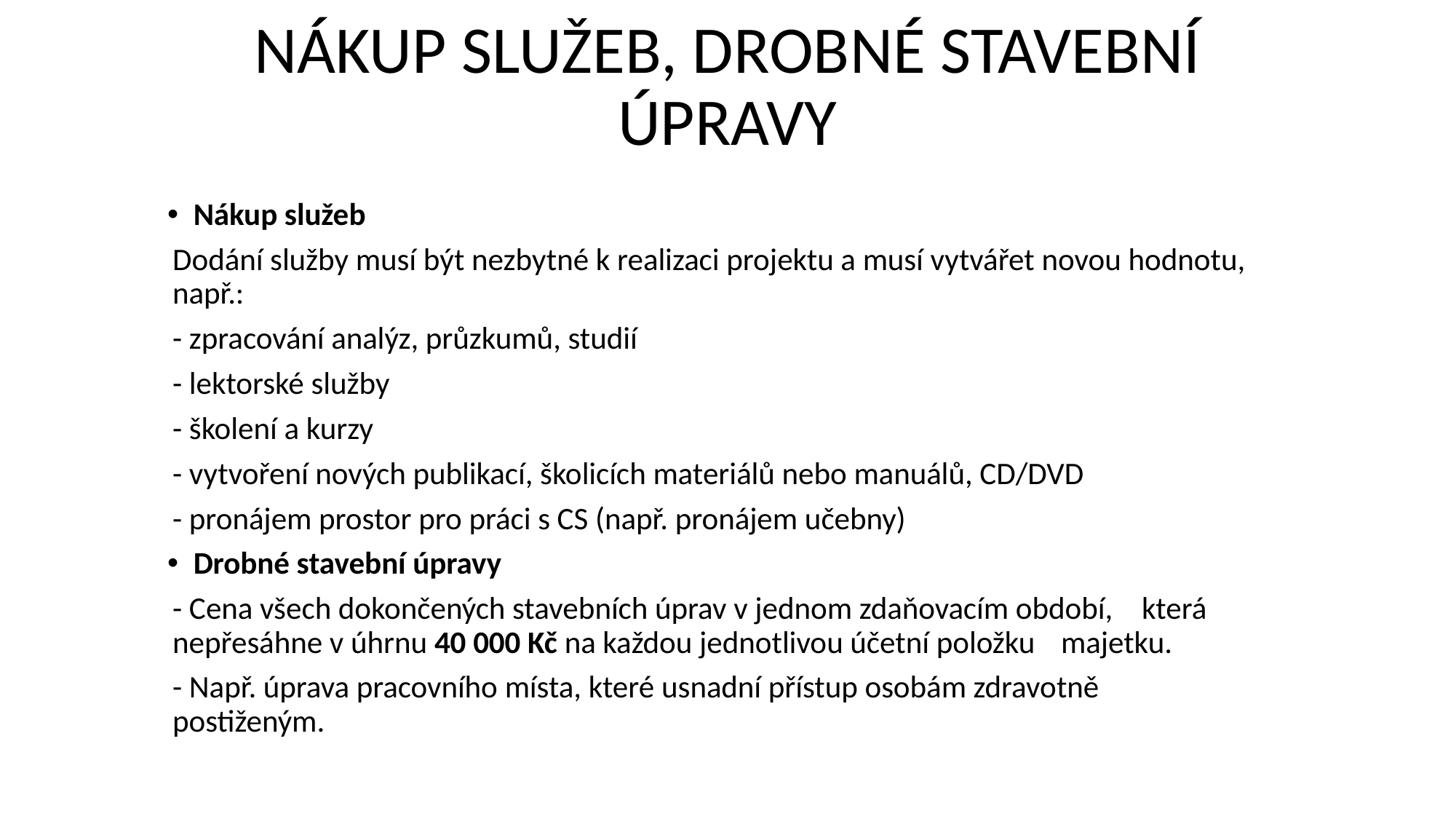

# NÁKUP SLUŽEB, DROBNÉ STAVEBNÍ ÚPRAVY

Nákup služeb
Dodání služby musí být nezbytné k realizaci projektu a musí vytvářet novou hodnotu, např.:
	- zpracování analýz, průzkumů, studií
	- lektorské služby
	- školení a kurzy
	- vytvoření nových publikací, školicích materiálů nebo manuálů, CD/DVD
	- pronájem prostor pro práci s CS (např. pronájem učebny)
Drobné stavební úpravy
	- Cena všech dokončených stavebních úprav v jednom zdaňovacím období, 	která nepřesáhne v úhrnu 40 000 Kč na každou jednotlivou účetní položku 	majetku.
	- Např. úprava pracovního místa, které usnadní přístup osobám zdravotně 	postiženým.